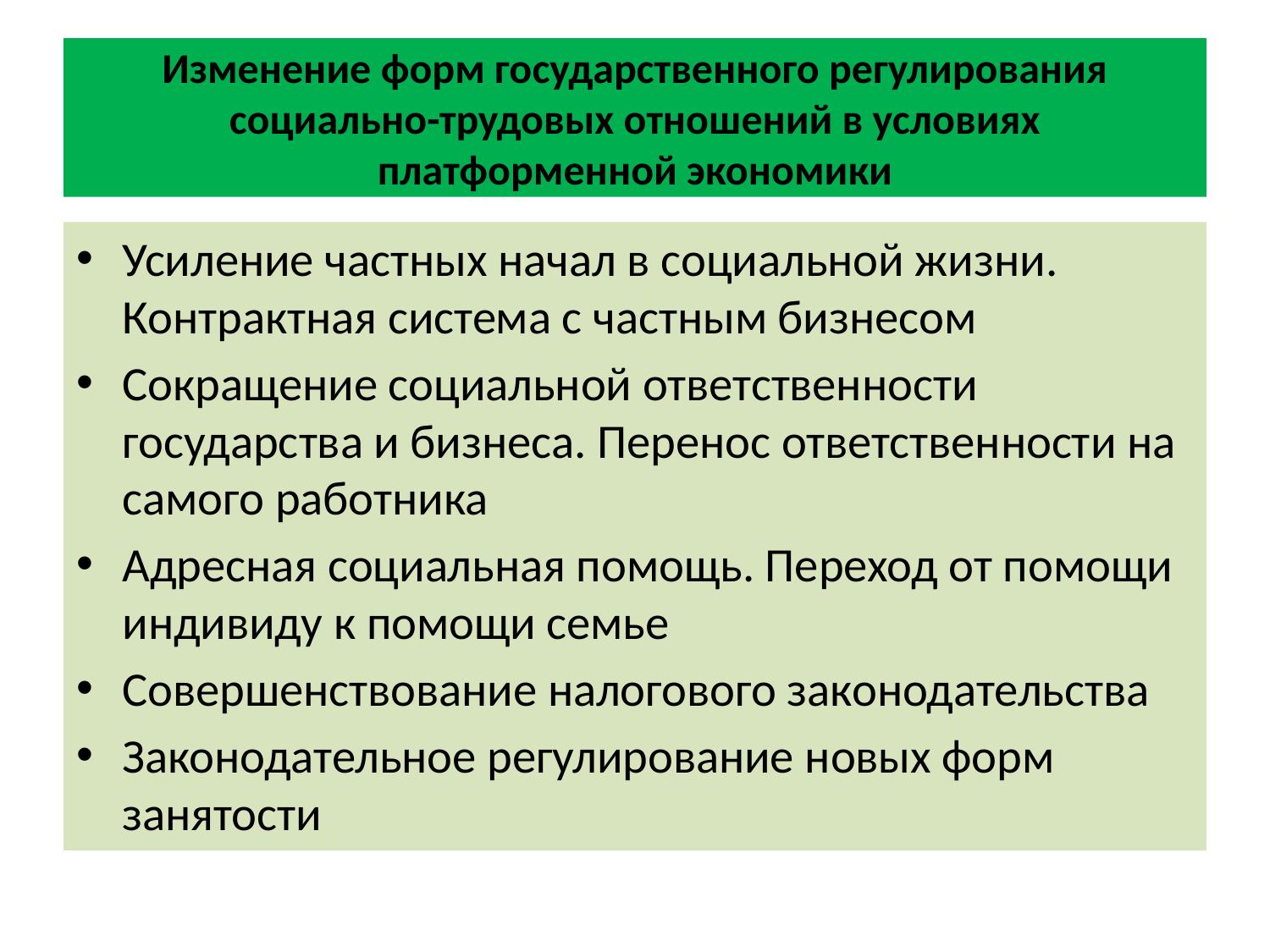

# Изменение форм государственного регулирования социально-трудовых отношений в условиях платформенной экономики
Усиление частных начал в социальной жизни. Контрактная система с частным бизнесом
Сокращение социальной ответственности государства и бизнеса. Перенос ответственности на самого работника
Адресная социальная помощь. Переход от помощи индивиду к помощи семье
Совершенствование налогового законодательства
Законодательное регулирование новых форм занятости